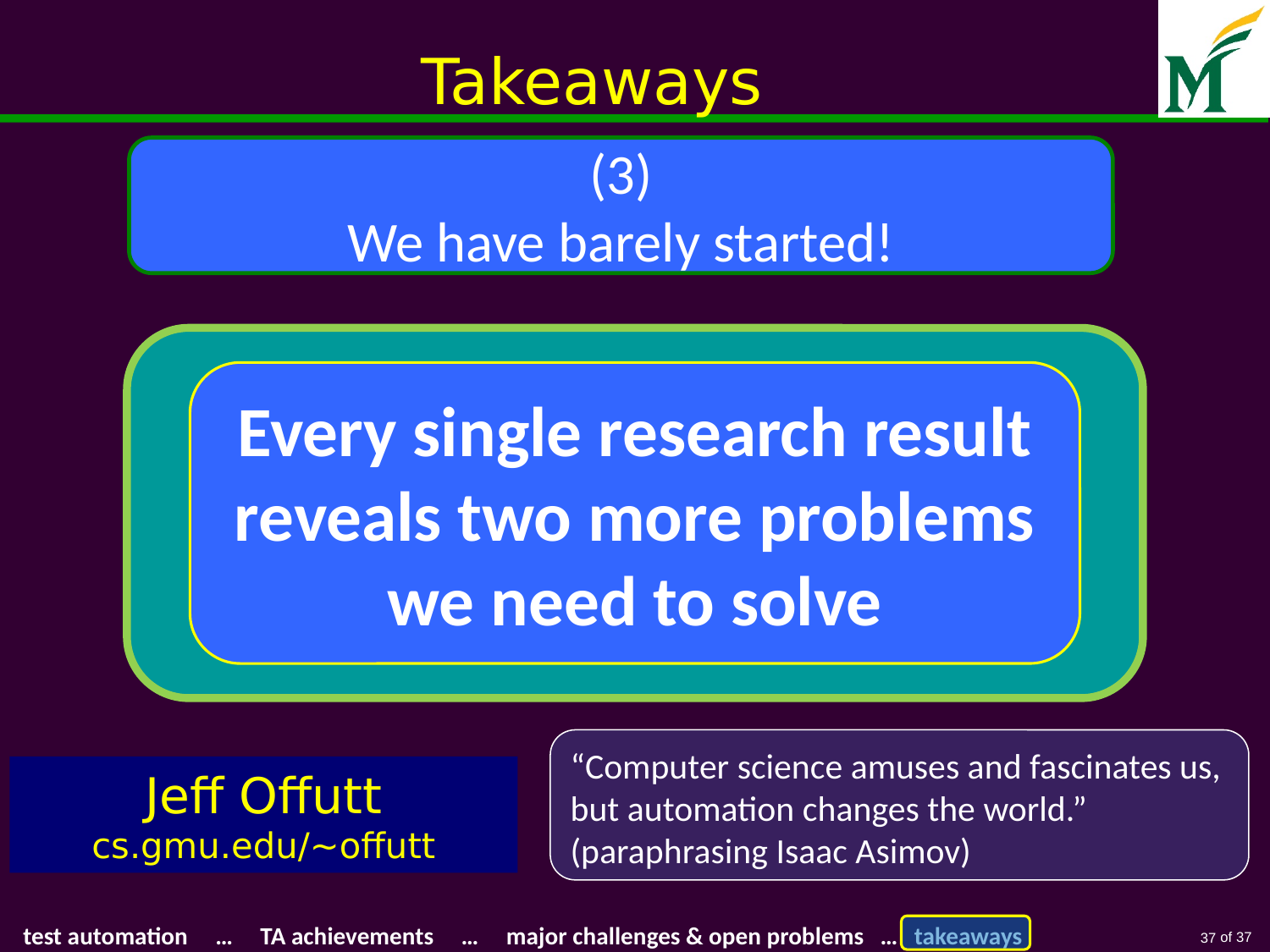

# Takeaways
(3)
We have barely started!

Every single research result reveals two more problems we need to solve
“Computer science amuses and fascinates us, but automation changes the world.”
(paraphrasing Isaac Asimov)
Jeff Offutt
cs.gmu.edu/~offutt

37